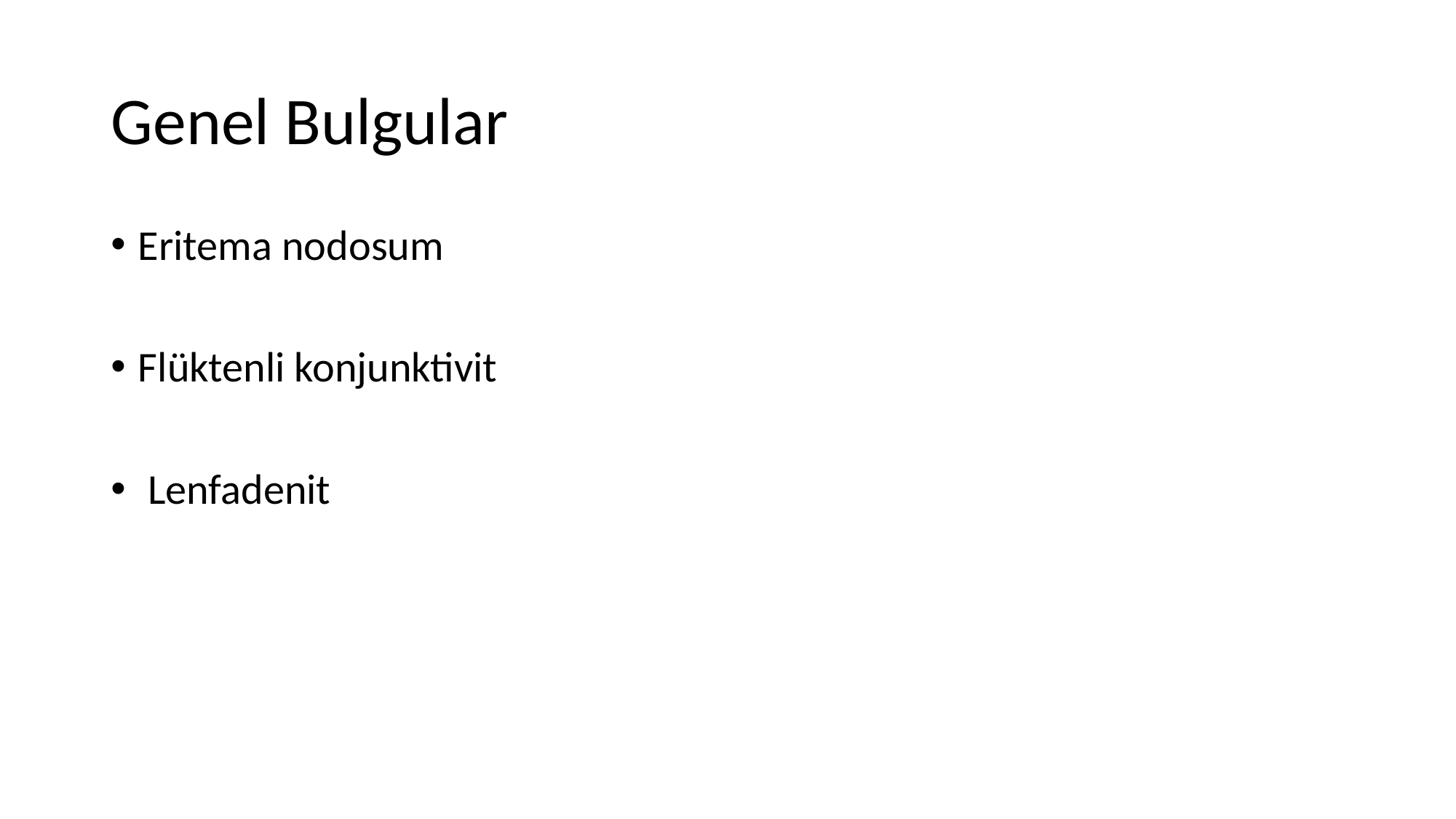

# Genel Bulgular
Eritema nodosum

Flüktenli konjunktivit

 Lenfadenit